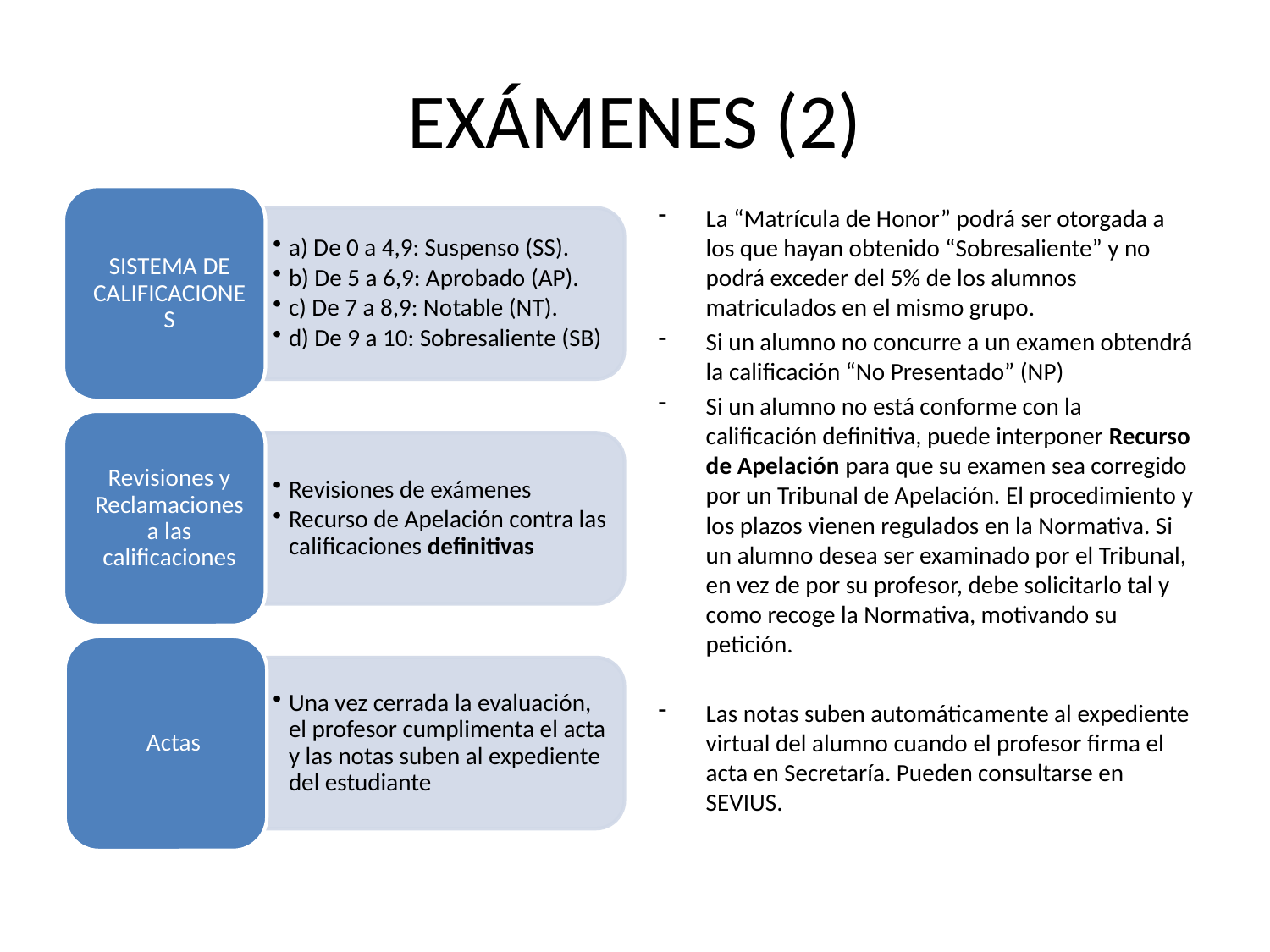

# EXÁMENES (2)
a) De 0 a 4,9: Suspenso (SS).
b) De 5 a 6,9: Aprobado (AP).
c) De 7 a 8,9: Notable (NT).
d) De 9 a 10: Sobresaliente (SB)
SISTEMA DE CALIFICACIONES
Revisiones de exámenes
Recurso de Apelación contra las calificaciones definitivas
Revisiones y Reclamaciones a las calificaciones
Una vez cerrada la evaluación, el profesor cumplimenta el acta y las notas suben al expediente del estudiante
 Actas
La “Matrícula de Honor” podrá ser otorgada a los que hayan obtenido “Sobresaliente” y no podrá exceder del 5% de los alumnos matriculados en el mismo grupo.
Si un alumno no concurre a un examen obtendrá la calificación “No Presentado” (NP)
Si un alumno no está conforme con la calificación definitiva, puede interponer Recurso de Apelación para que su examen sea corregido por un Tribunal de Apelación. El procedimiento y los plazos vienen regulados en la Normativa. Si un alumno desea ser examinado por el Tribunal, en vez de por su profesor, debe solicitarlo tal y como recoge la Normativa, motivando su petición.

Las notas suben automáticamente al expediente virtual del alumno cuando el profesor firma el acta en Secretaría. Pueden consultarse en SEVIUS.